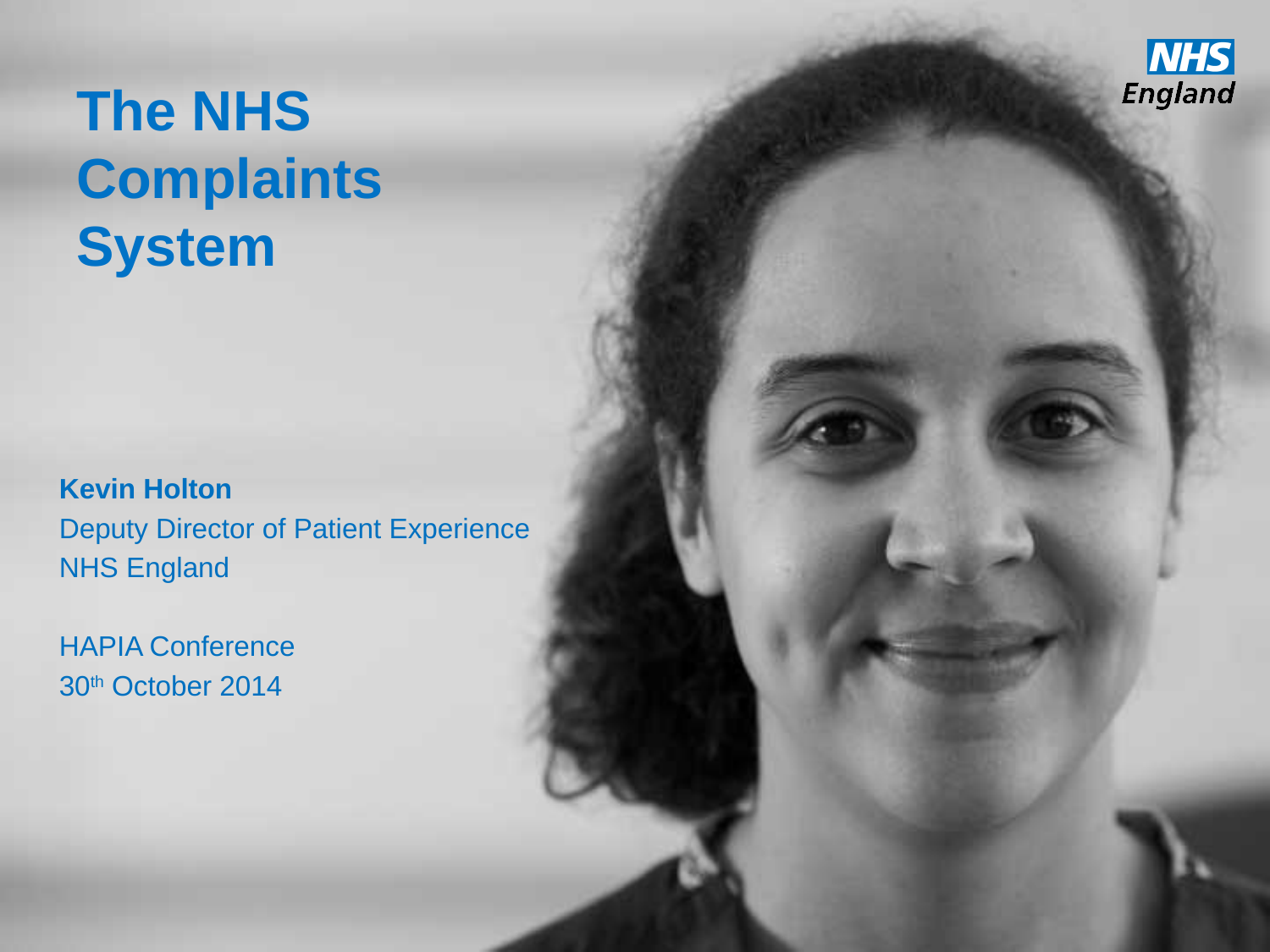

# The NHS Complaints System
Kevin Holton
Deputy Director of Patient Experience
NHS England
HAPIA Conference
30th October 2014